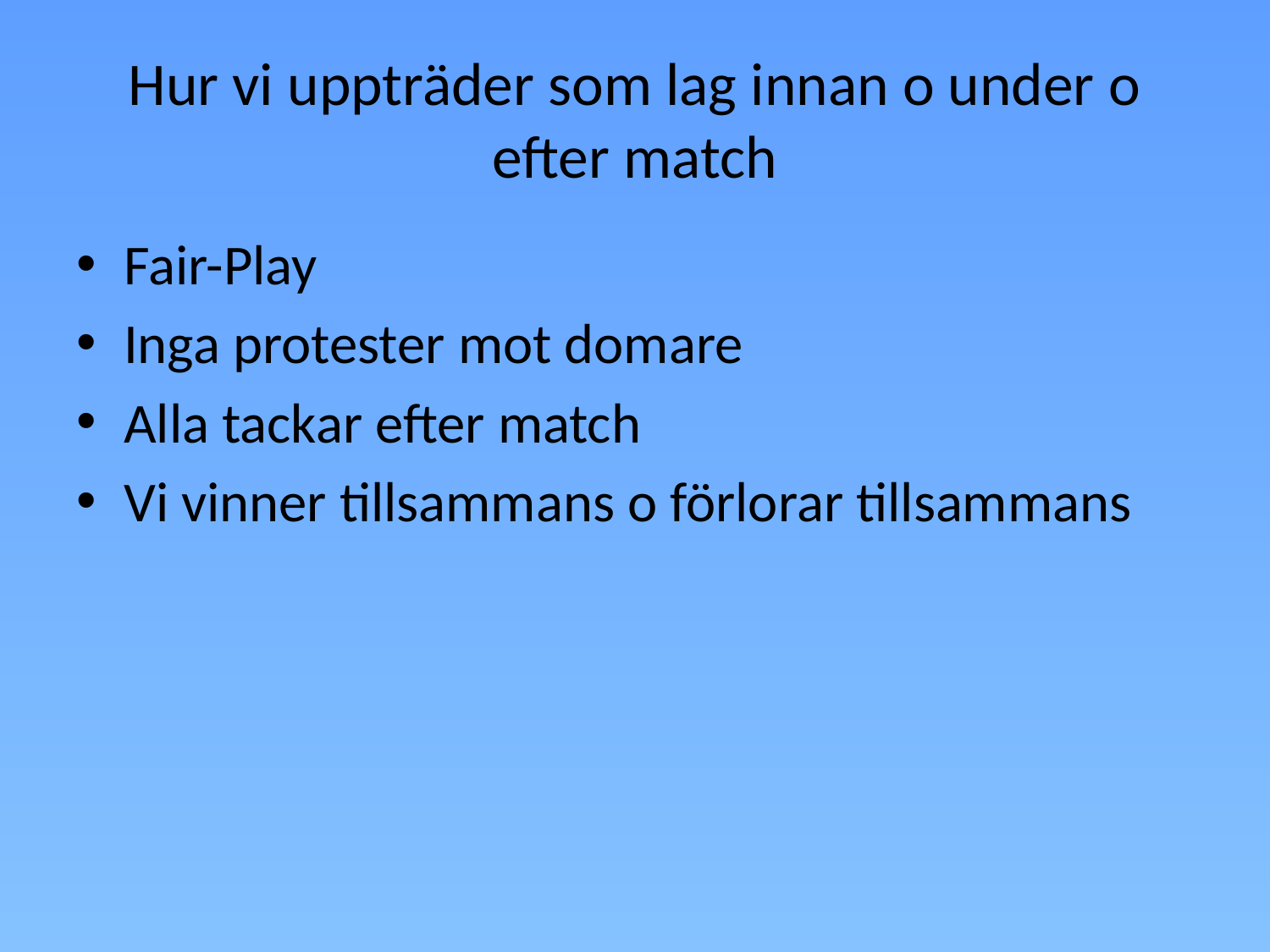

# Hur vi uppträder som lag innan o under o efter match
Fair-Play
Inga protester mot domare
Alla tackar efter match
Vi vinner tillsammans o förlorar tillsammans